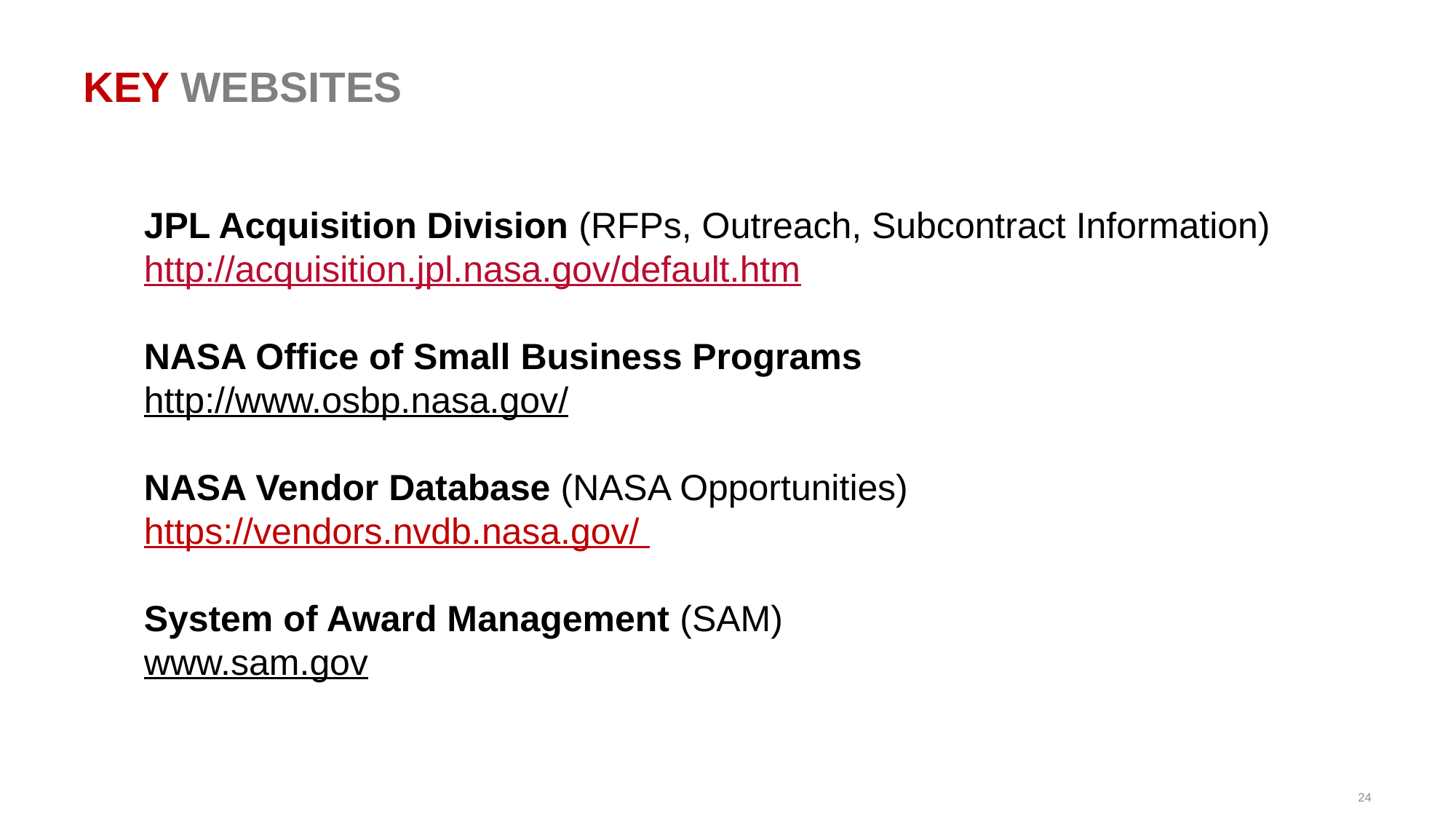

# KEY WEBSITES

JPL Acquisition Division (RFPs, Outreach, Subcontract Information) http://acquisition.jpl.nasa.gov/default.htm

NASA Office of Small Business Programs
http://www.osbp.nasa.gov/

NASA Vendor Database (NASA Opportunities)
https://vendors.nvdb.nasa.gov/

System of Award Management (SAM)
www.sam.gov

24